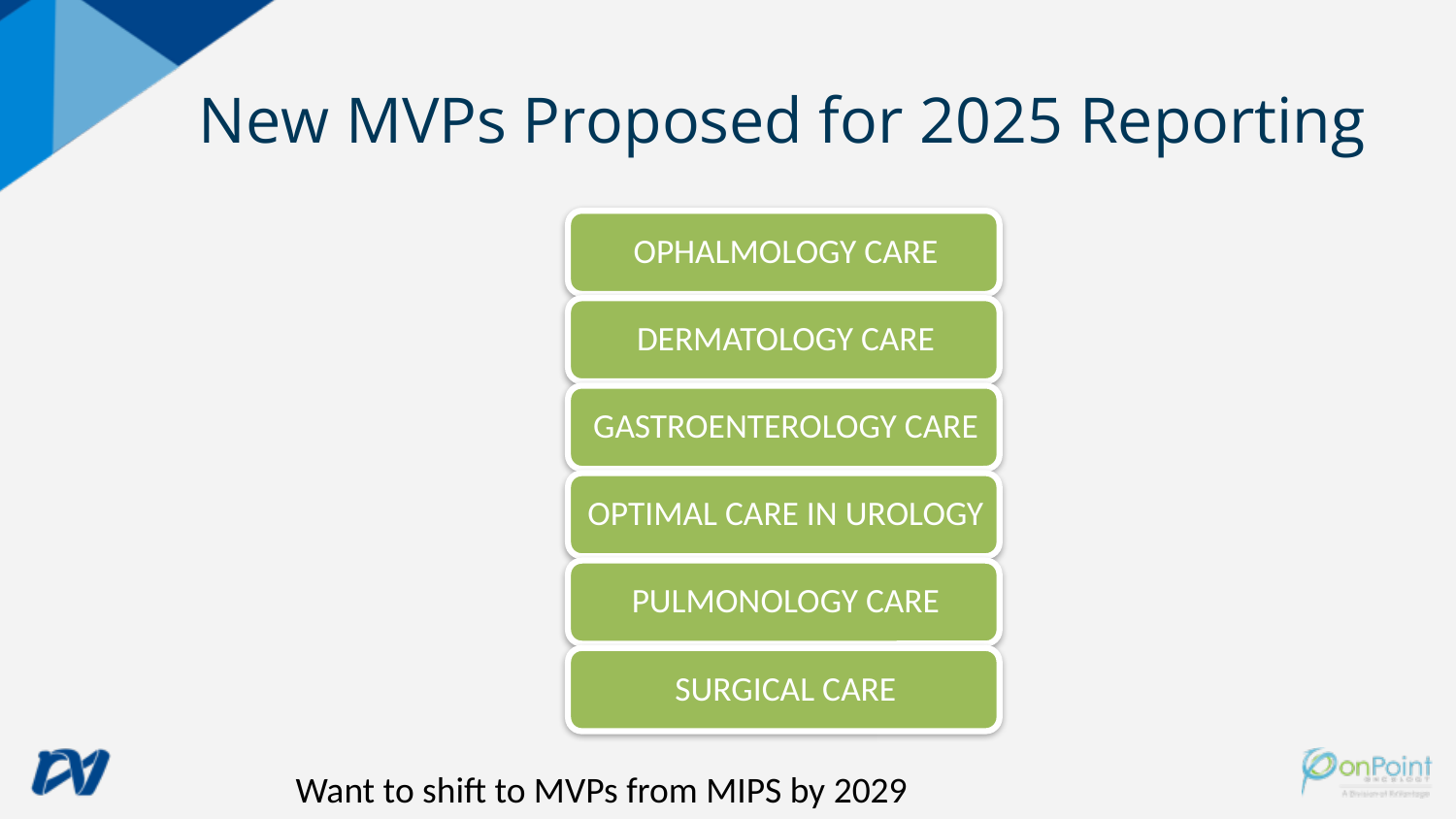

# New MVPs Proposed for 2025 Reporting
OPHALMOLOGY CARE
DERMATOLOGY CARE
GASTROENTEROLOGY CARE
OPTIMAL CARE IN UROLOGY
PULMONOLOGY CARE
SURGICAL CARE
Want to shift to MVPs from MIPS by 2029